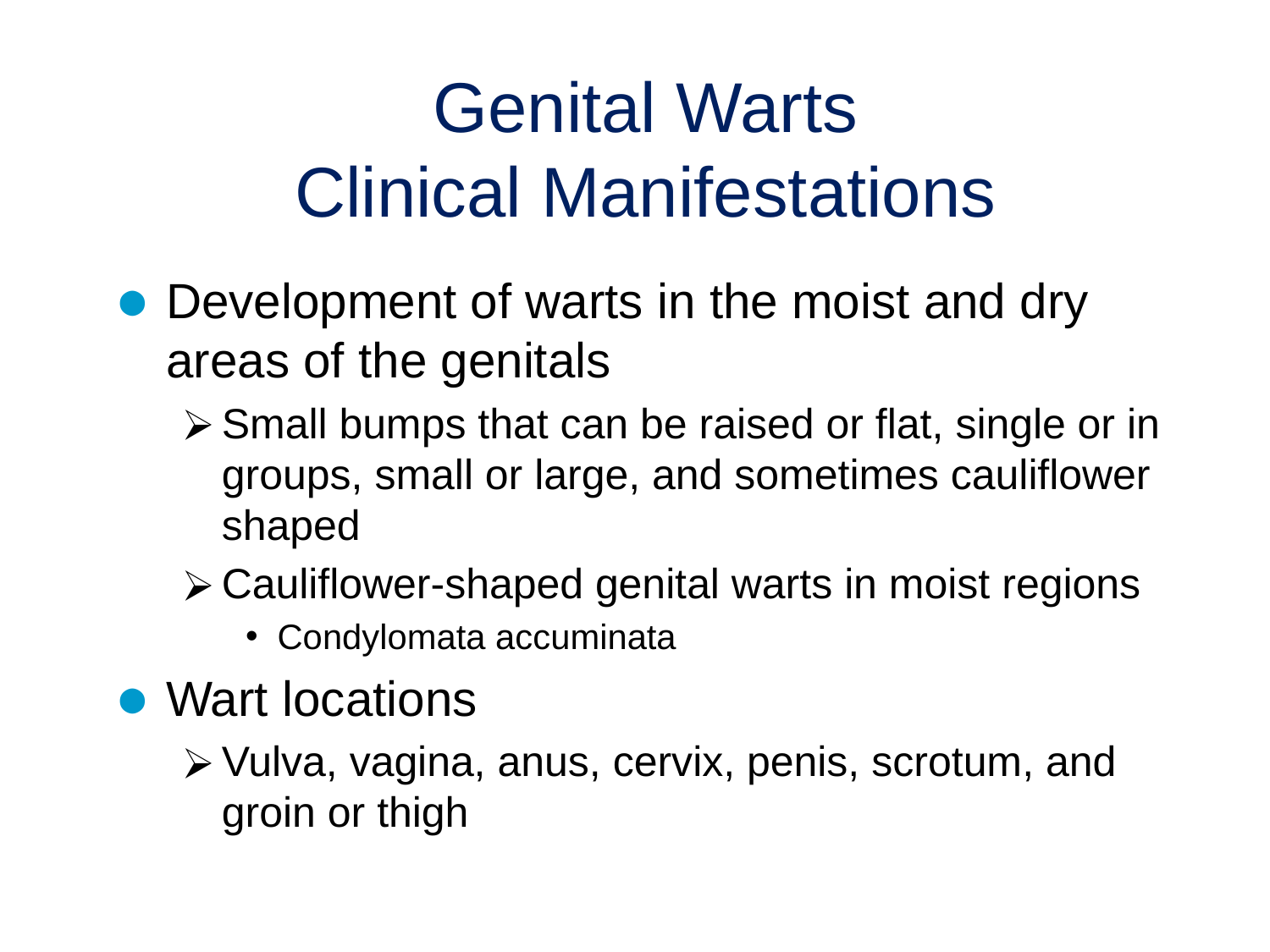

# Genital Warts Clinical Manifestations
Development of warts in the moist and dry areas of the genitals
Small bumps that can be raised or flat, single or in groups, small or large, and sometimes cauliflower shaped
Cauliflower-shaped genital warts in moist regions
Condylomata accuminata
Wart locations
Vulva, vagina, anus, cervix, penis, scrotum, and groin or thigh